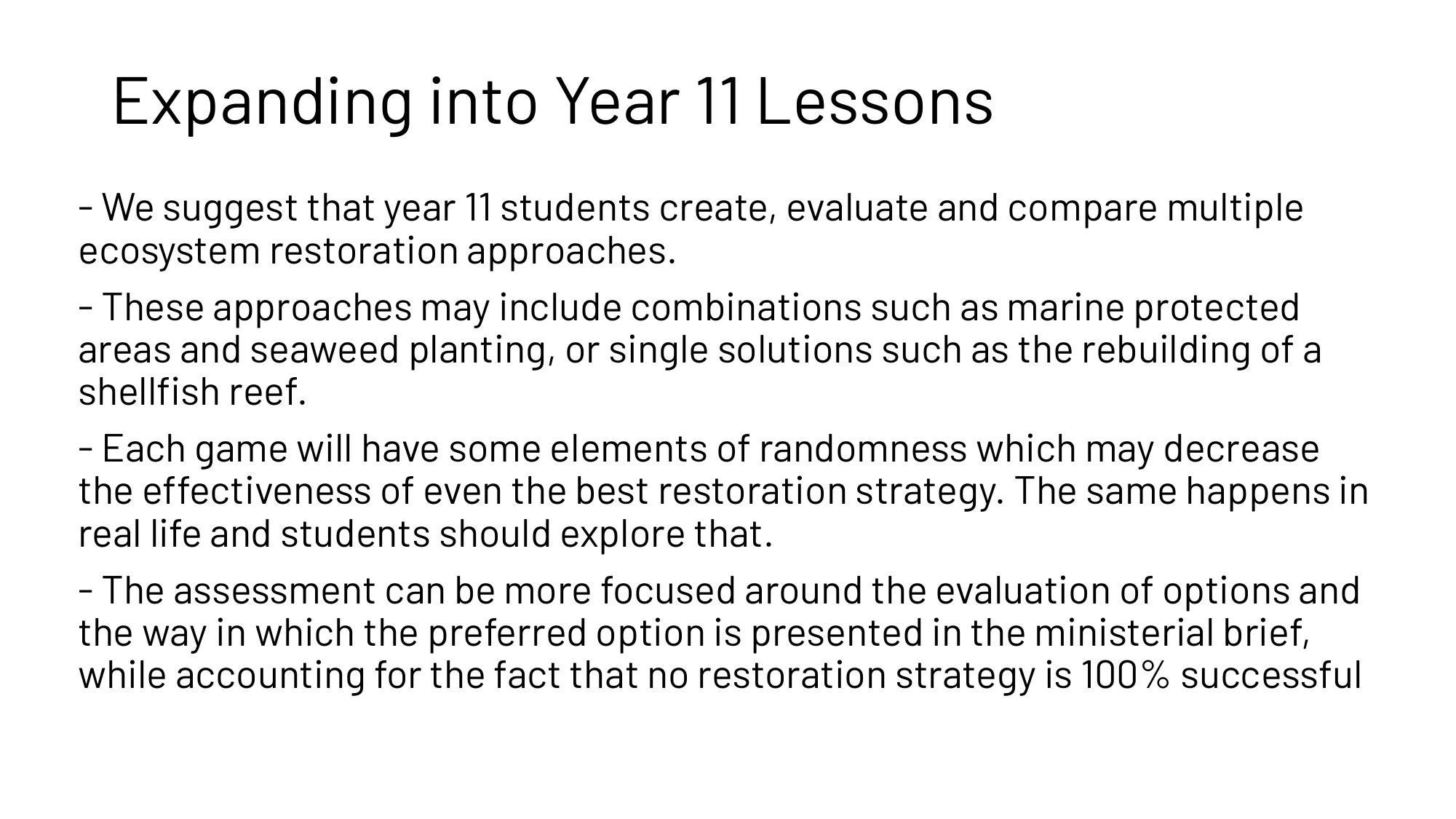

# Expanding into Year 11 Lessons
- We suggest that year 11 students create, evaluate and compare multiple ecosystem restoration approaches.
- These approaches may include combinations such as marine protected areas and seaweed planting, or single solutions such as the rebuilding of a shellfish reef.
- Each game will have some elements of randomness which may decrease the effectiveness of even the best restoration strategy. The same happens in real life and students should explore that.
- The assessment can be more focused around the evaluation of options and the way in which the preferred option is presented in the ministerial brief, while accounting for the fact that no restoration strategy is 100% successful